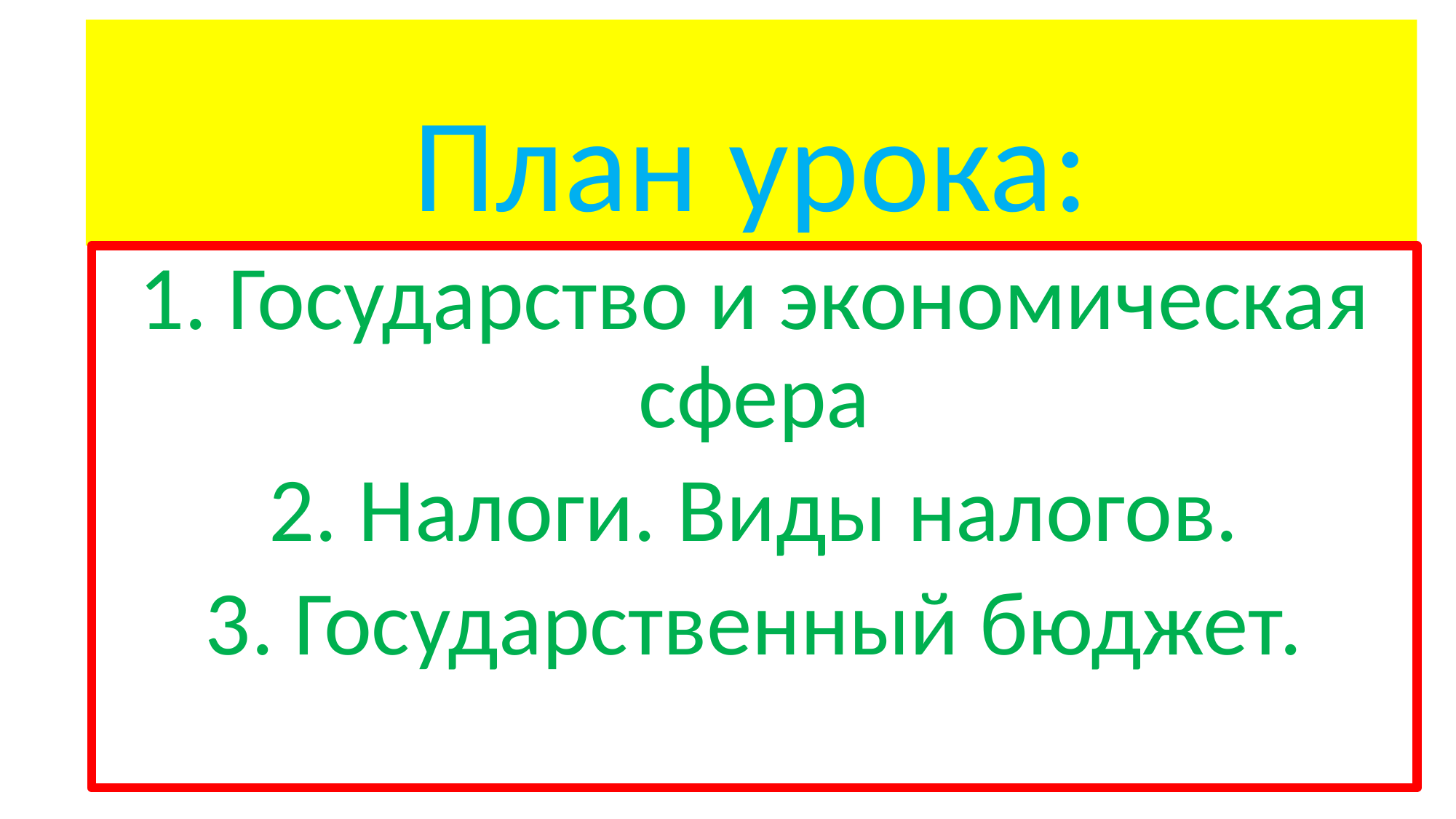

# План урока:
1. Государство и экономическая сфера
2. Налоги. Виды налогов.
3. Государственный бюджет.